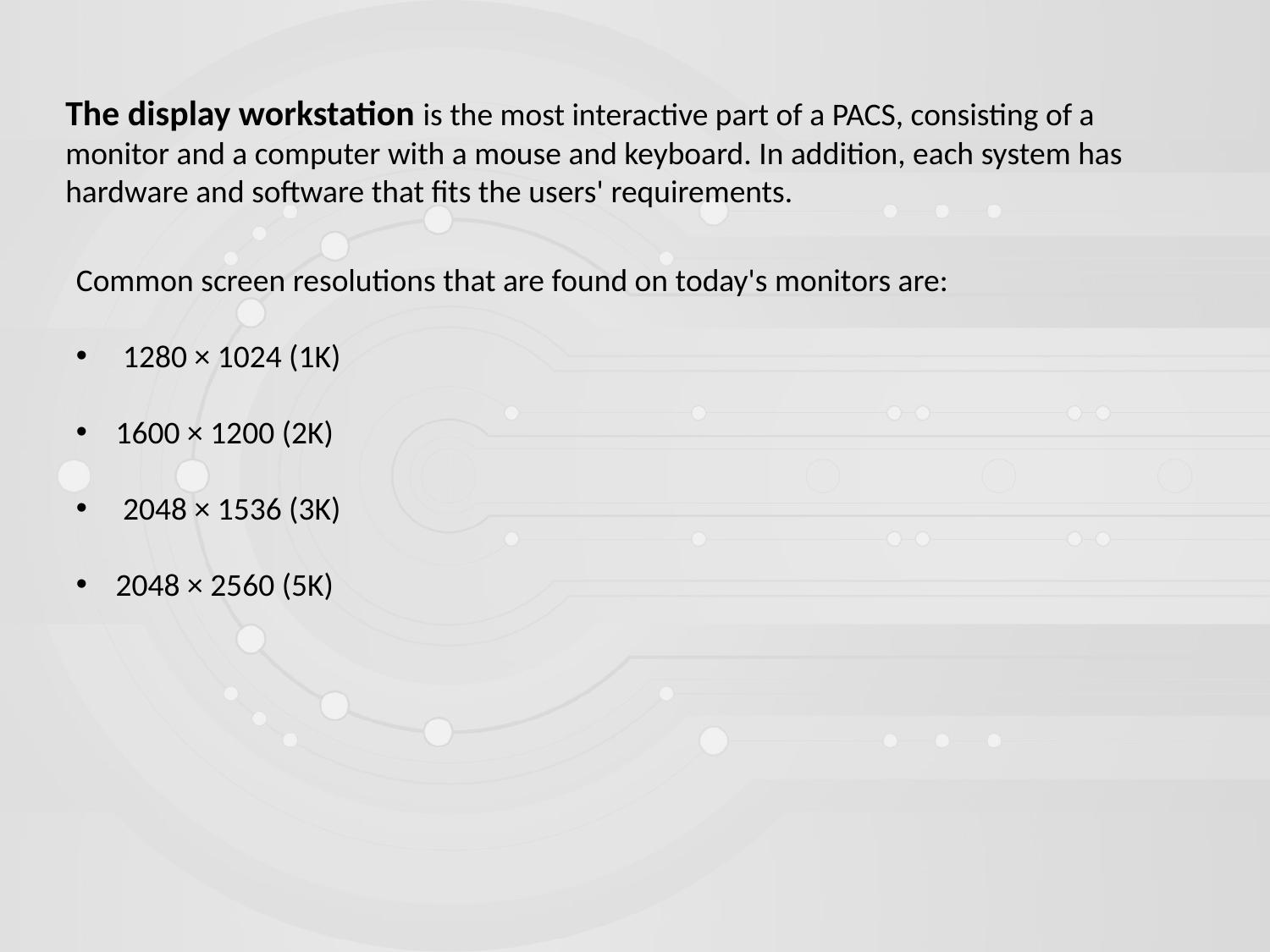

The display workstation is the most interactive part of a PACS, consisting of a monitor and a computer with a mouse and keyboard. In addition, each system has hardware and software that fits the users' requirements.
Common screen resolutions that are found on today's monitors are:

 1280 × 1024 (1K)

1600 × 1200 (2K)

 2048 × 1536 (3K)

2048 × 2560 (5K)